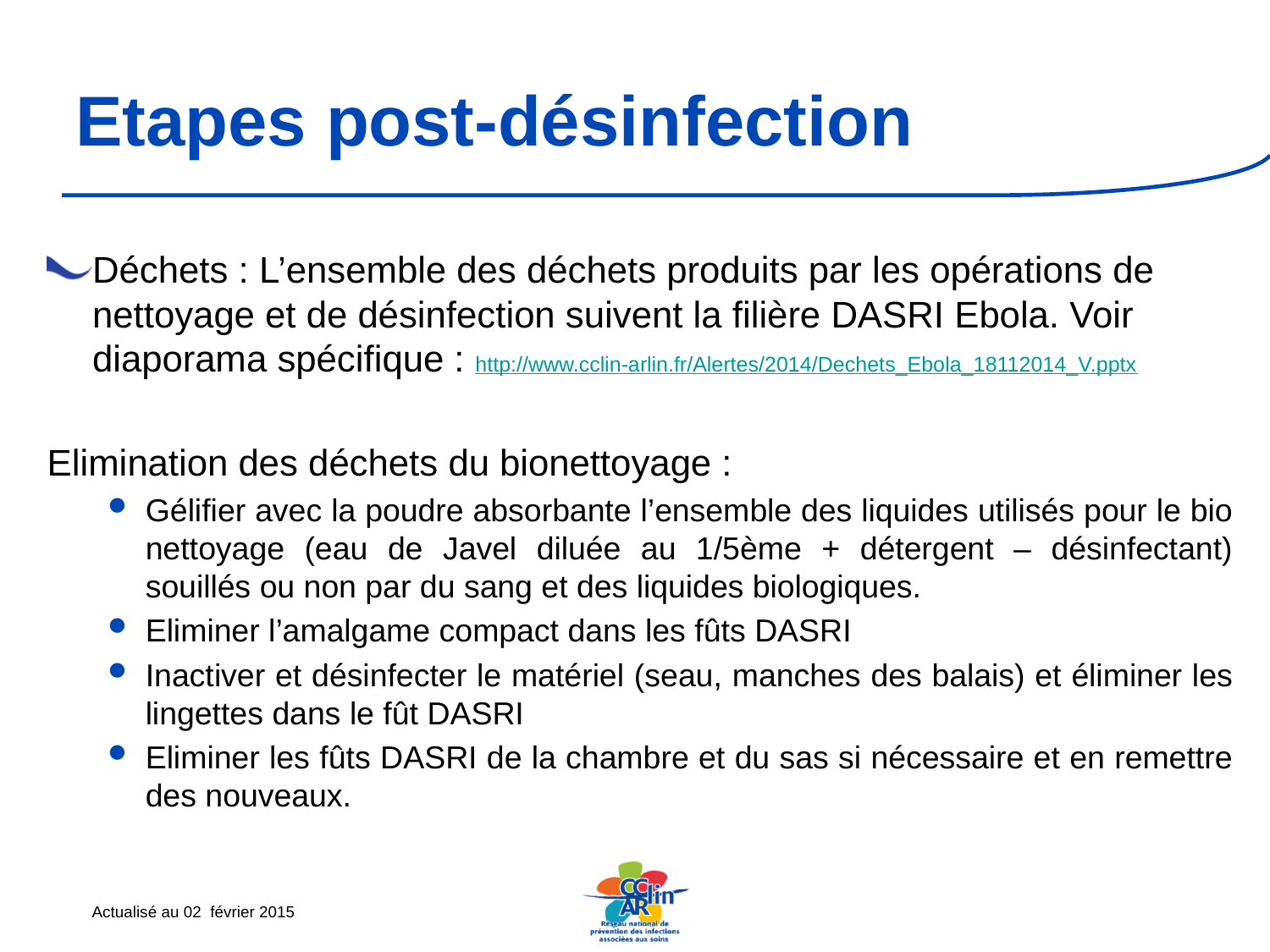

# Etapes post-désinfection
Déchets : L’ensemble des déchets produits par les opérations de nettoyage et de désinfection suivent la filière DASRI Ebola. Voir diaporama spécifique : http://www.cclin-arlin.fr/Alertes/2014/Dechets_Ebola_18112014_V.pptx

Elimination des déchets du bionettoyage :
Gélifier avec la poudre absorbante l’ensemble des liquides utilisés pour le bio nettoyage (eau de Javel diluée au 1/5ème + détergent – désinfectant) souillés ou non par du sang et des liquides biologiques.
Eliminer l’amalgame compact dans les fûts DASRI
Inactiver et désinfecter le matériel (seau, manches des balais) et éliminer les lingettes dans le fût DASRI
Eliminer les fûts DASRI de la chambre et du sas si nécessaire et en remettre des nouveaux.